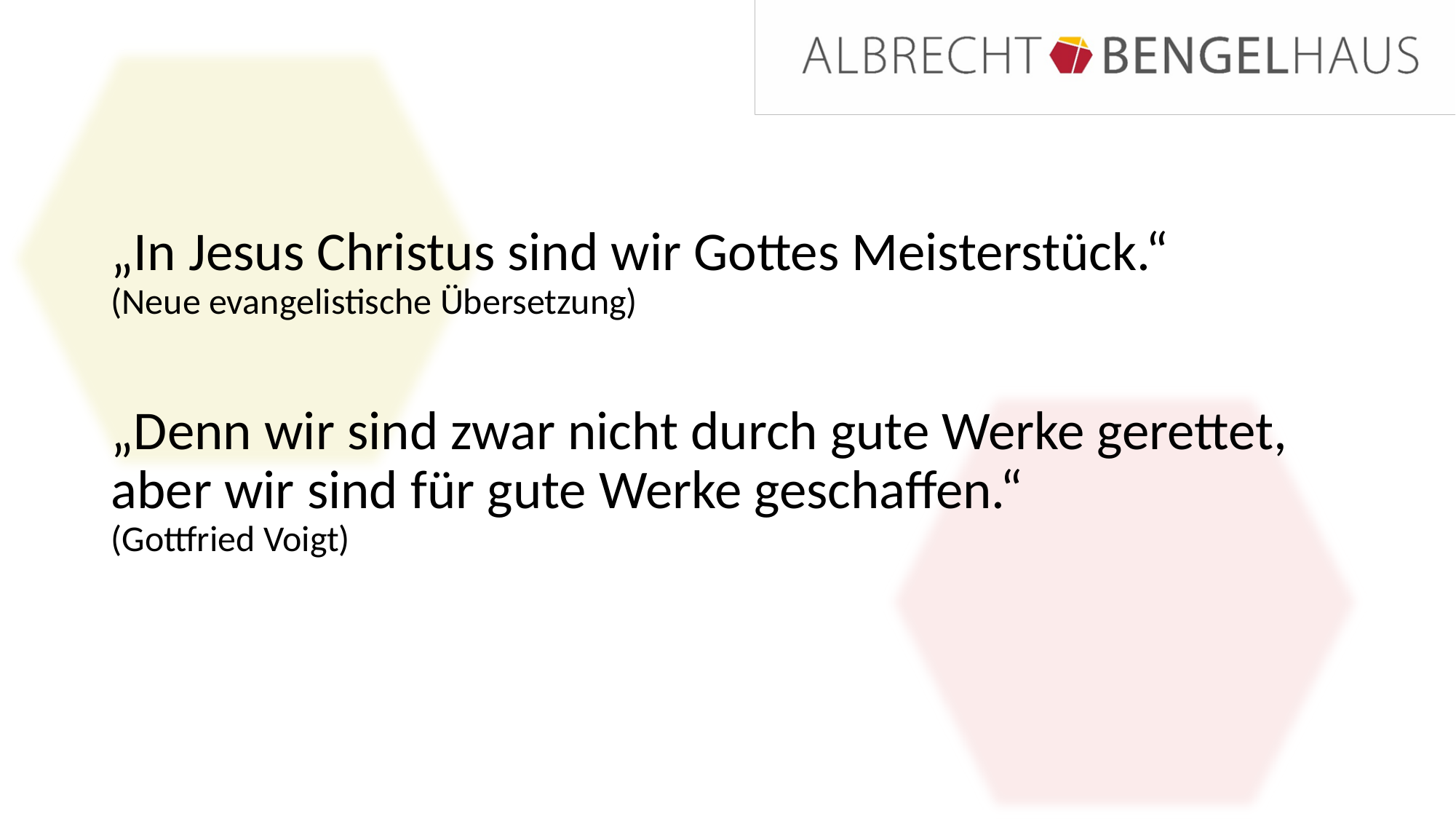

#
„In Jesus Christus sind wir Gottes Meisterstück.“        (Neue evangelistische Übersetzung)
„Denn wir sind zwar nicht durch gute Werke gerettet, aber wir sind für gute Werke geschaffen.“                (Gottfried Voigt)